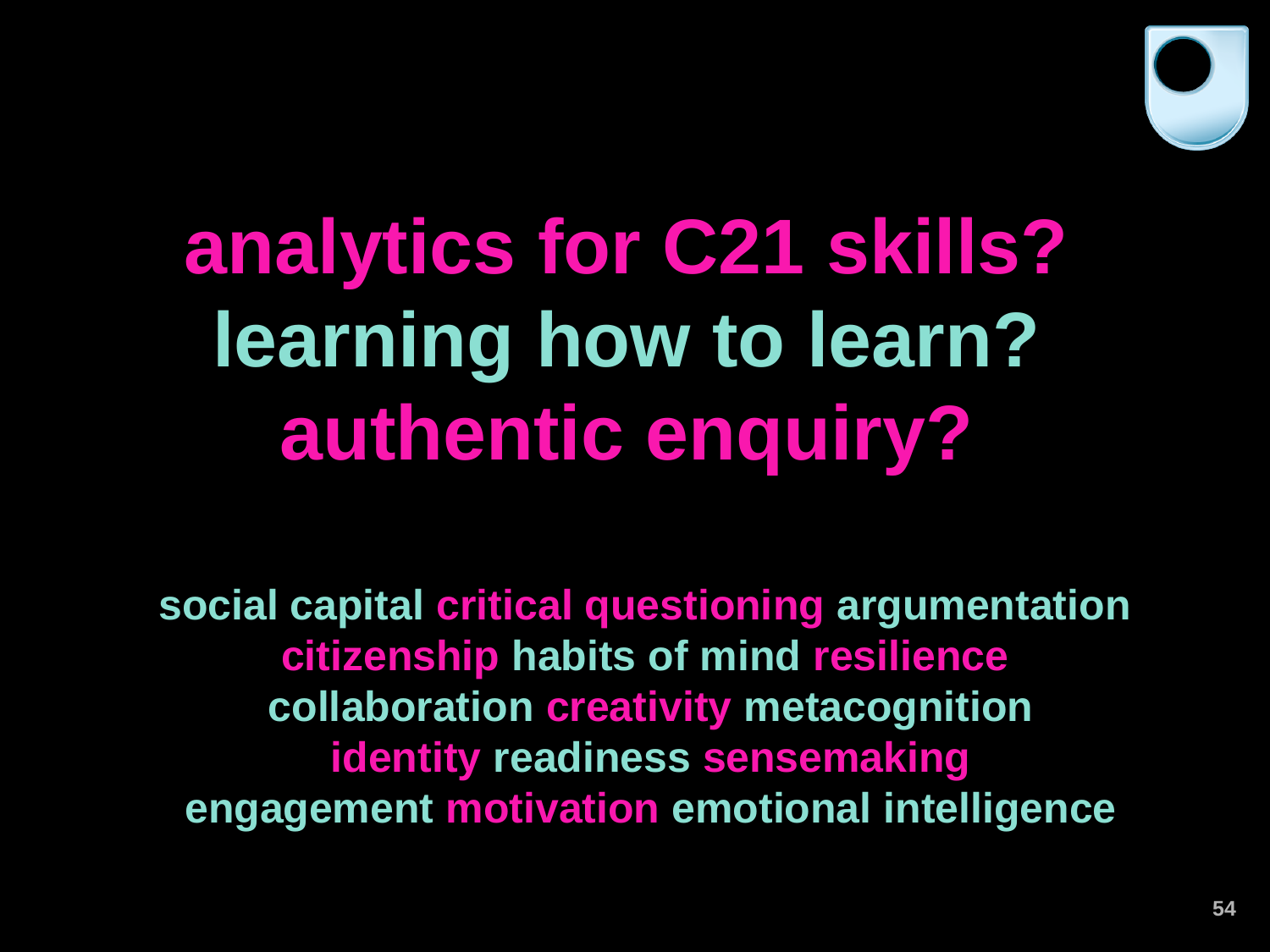

# analytics for C21 skills? learning how to learn? authentic enquiry?
social capital critical questioning argumentation
citizenship habits of mind resilience
collaboration creativity metacognition
identity readiness sensemaking
engagement motivation emotional intelligence
54